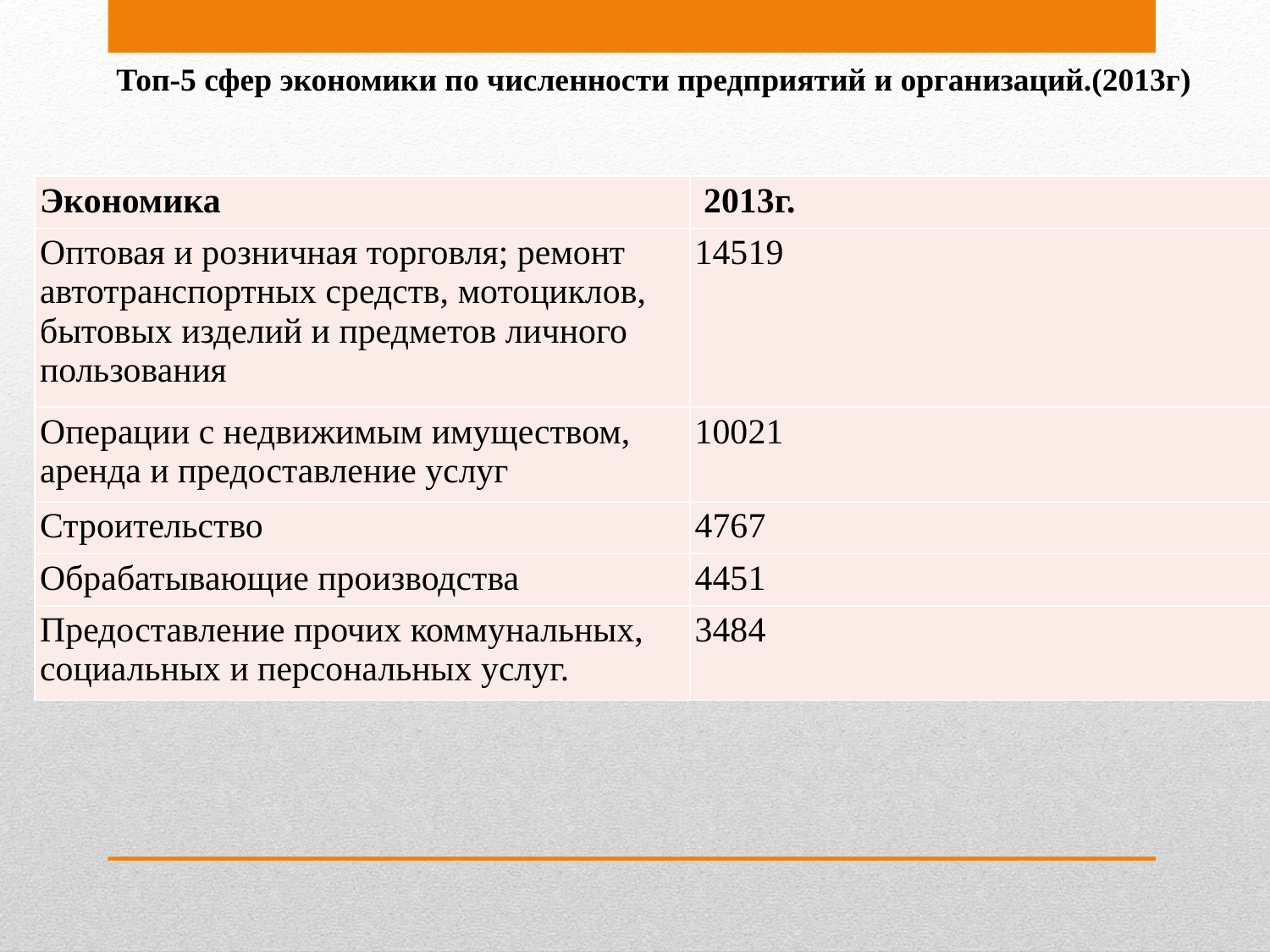

Топ-5 сфер экономики по численности предприятий и организаций.(2013г)
| Экономика | 2013г. |
| --- | --- |
| Оптовая и розничная торговля; ремонт автотранспортных средств, мотоциклов, бытовых изделий и предметов личного пользования | 14519 |
| Операции с недвижимым имуществом, аренда и предоставление услуг | 10021 |
| Строительство | 4767 |
| Обрабатывающие производства | 4451 |
| Предоставление прочих коммунальных, социальных и персональных услуг. | 3484 |